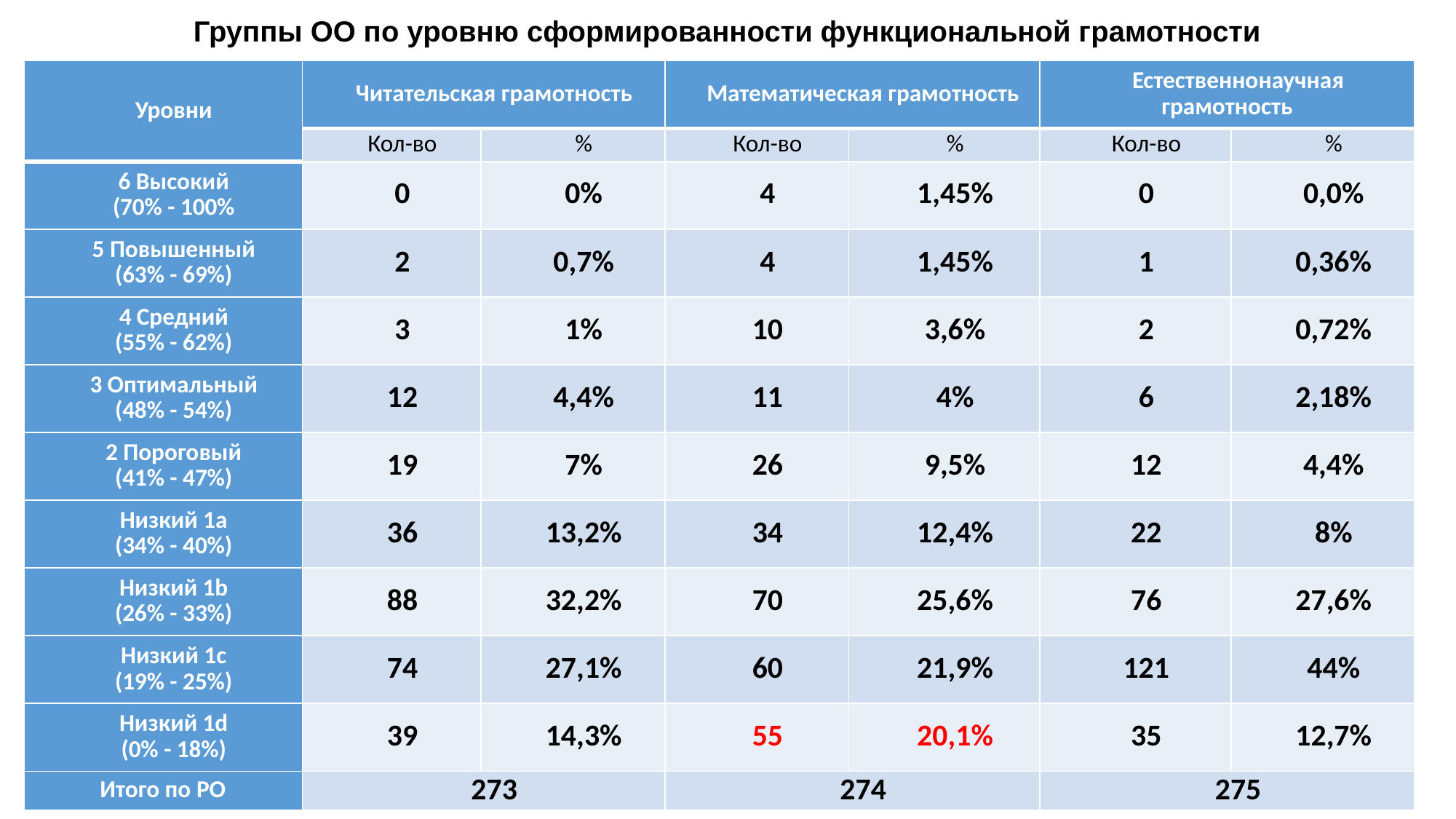

# Группы ОО по уровню сформированности функциональной грамотности
| Уровни | Читательская грамотность |  | Математическая грамотность |  | Естественнонаучная грамотность |  |
| --- | --- | --- | --- | --- | --- | --- |
|  | Кол-во | % | Кол-во | % | Кол-во | % |
| 6 Высокий (70% - 100% | 0 | 0% | 4 | 1,45% | 0 | 0,0% |
| 5 Повышенный (63% - 69%) | 2 | 0,7% | 4 | 1,45% | 1 | 0,36% |
| 4 Средний (55% - 62%) | 3 | 1% | 10 | 3,6% | 2 | 0,72% |
| 3 Оптимальный (48% - 54%) | 12 | 4,4% | 11 | 4% | 6 | 2,18% |
| 2 Пороговый (41% - 47%) | 19 | 7% | 26 | 9,5% | 12 | 4,4% |
| Низкий 1a (34% - 40%) | 36 | 13,2% | 34 | 12,4% | 22 | 8% |
| Низкий 1b (26% - 33%) | 88 | 32,2% | 70 | 25,6% | 76 | 27,6% |
| Низкий 1c (19% - 25%) | 74 | 27,1% | 60 | 21,9% | 121 | 44% |
| Низкий 1d (0% - 18%) | 39 | 14,3% | 55 | 20,1% | 35 | 12,7% |
| Итого по РО | 273 |  | 274 |  | 275 |  |